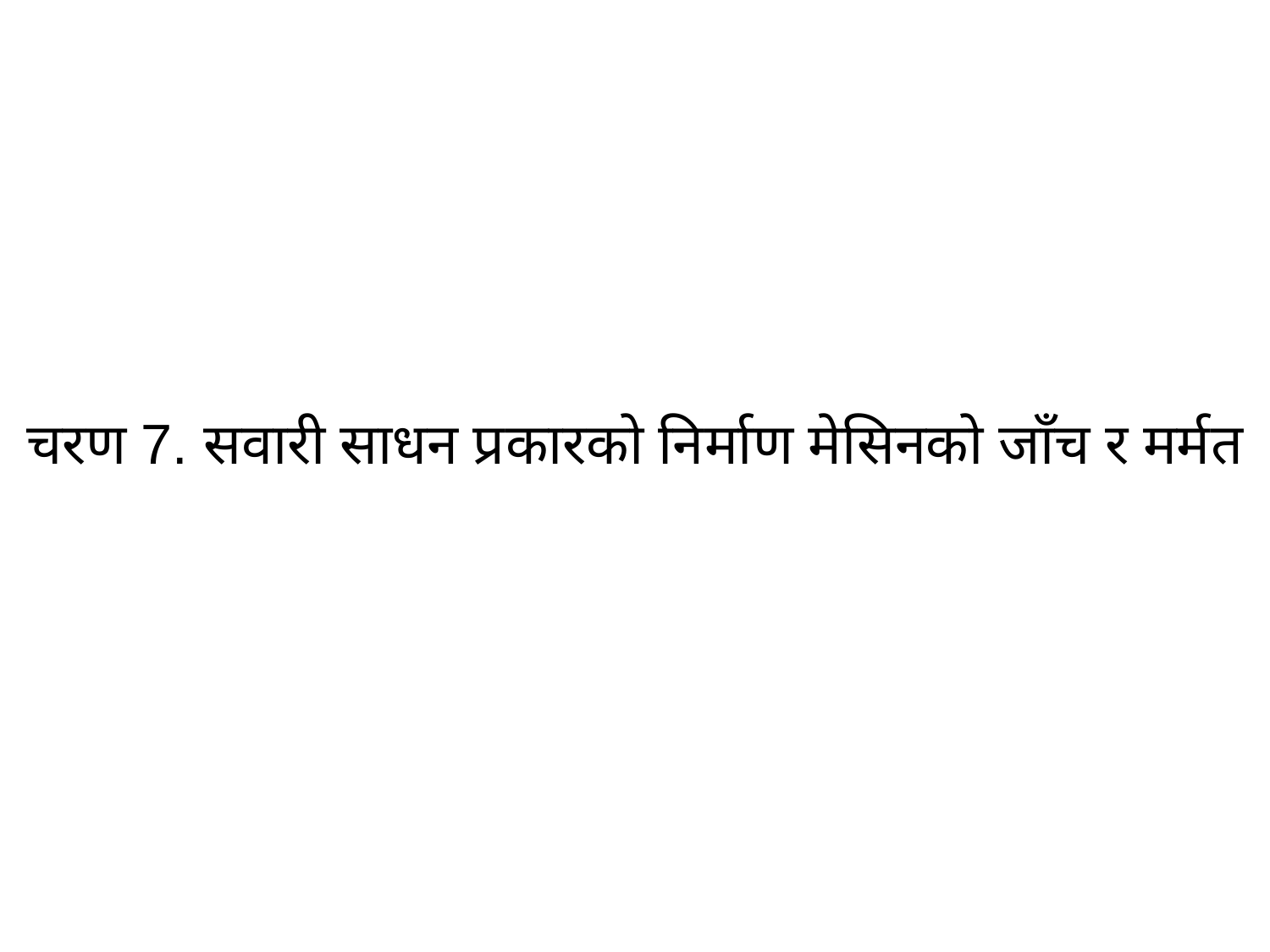

# चरण 7. सवारी साधन प्रकारको निर्माण मेसिनको जाँच र मर्मत